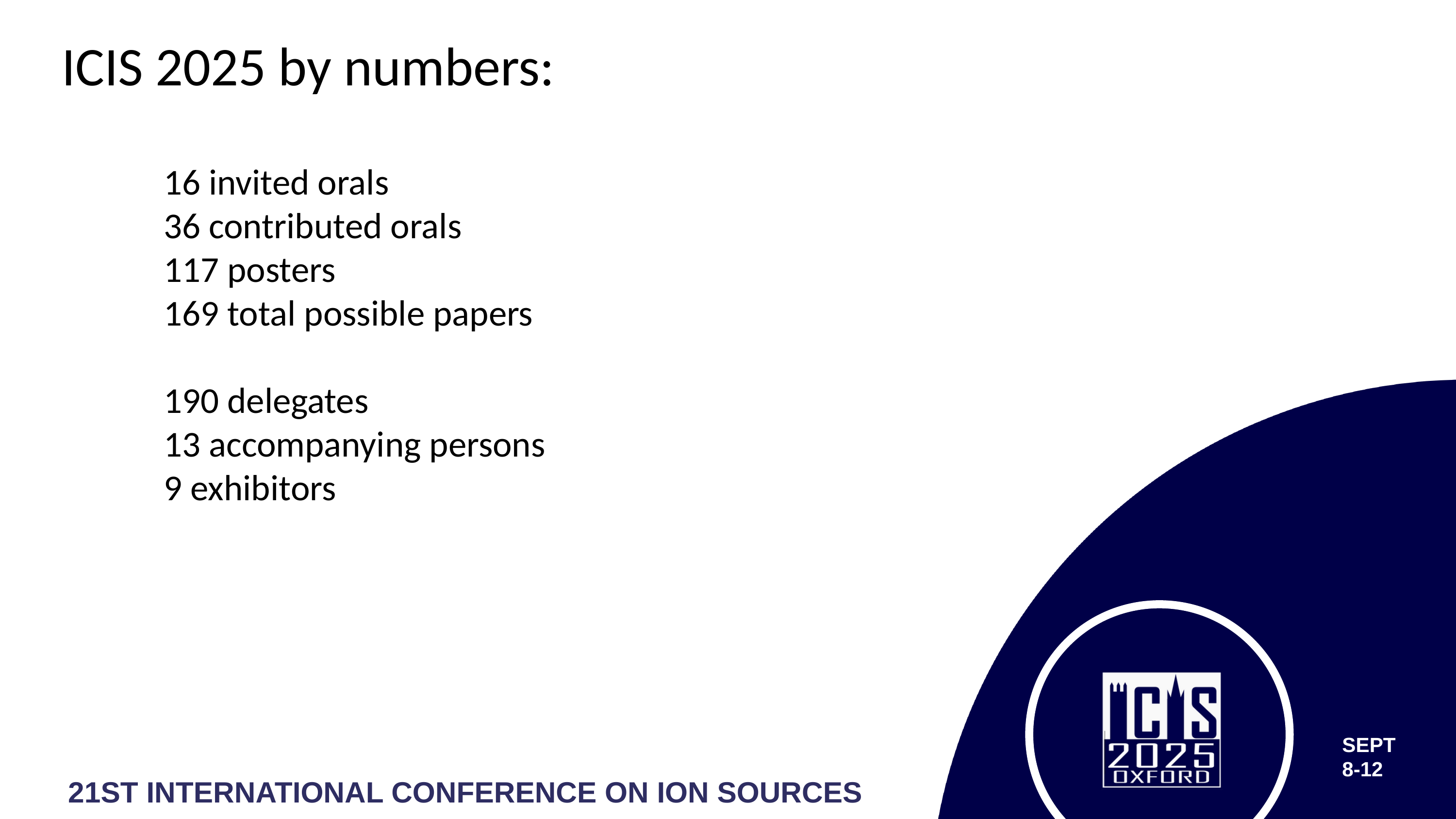

ICIS 2025 by numbers:
16 invited orals
36 contributed orals
117 posters
169 total possible papers

190 delegates
13 accompanying persons
9 exhibitors

SEPT
8-12
21ST INTERNATIONAL CONFERENCE ON ION SOURCES